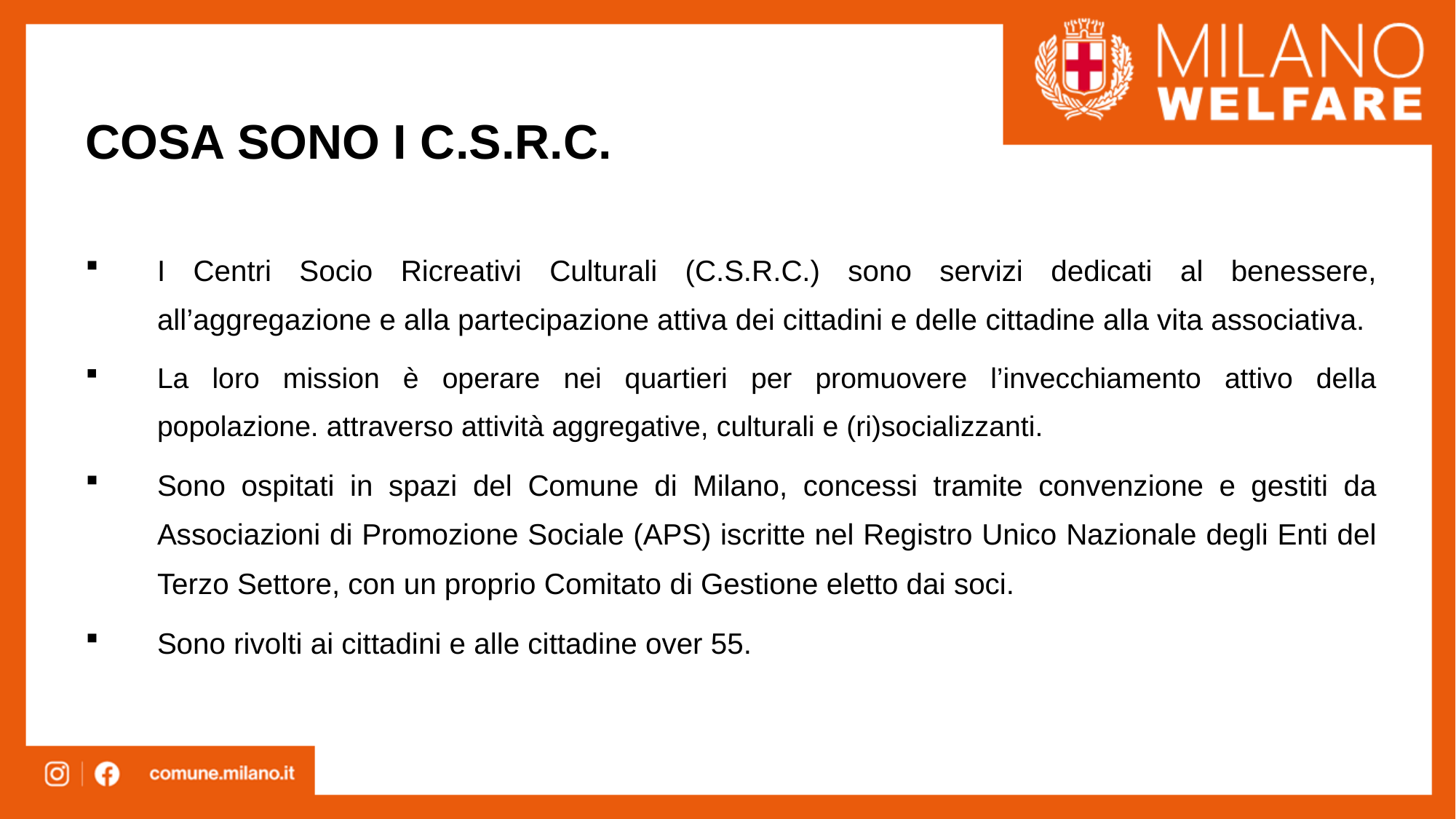

# COSA SONO I C.S.R.C.

I Centri Socio Ricreativi Culturali (C.S.R.C.) sono servizi dedicati al benessere, all’aggregazione e alla partecipazione attiva dei cittadini e delle cittadine alla vita associativa.
La loro mission è operare nei quartieri per promuovere l’invecchiamento attivo della popolazione. attraverso attività aggregative, culturali e (ri)socializzanti.
Sono ospitati in spazi del Comune di Milano, concessi tramite convenzione e gestiti da Associazioni di Promozione Sociale (APS) iscritte nel Registro Unico Nazionale degli Enti del Terzo Settore, con un proprio Comitato di Gestione eletto dai soci.
Sono rivolti ai cittadini e alle cittadine over 55.